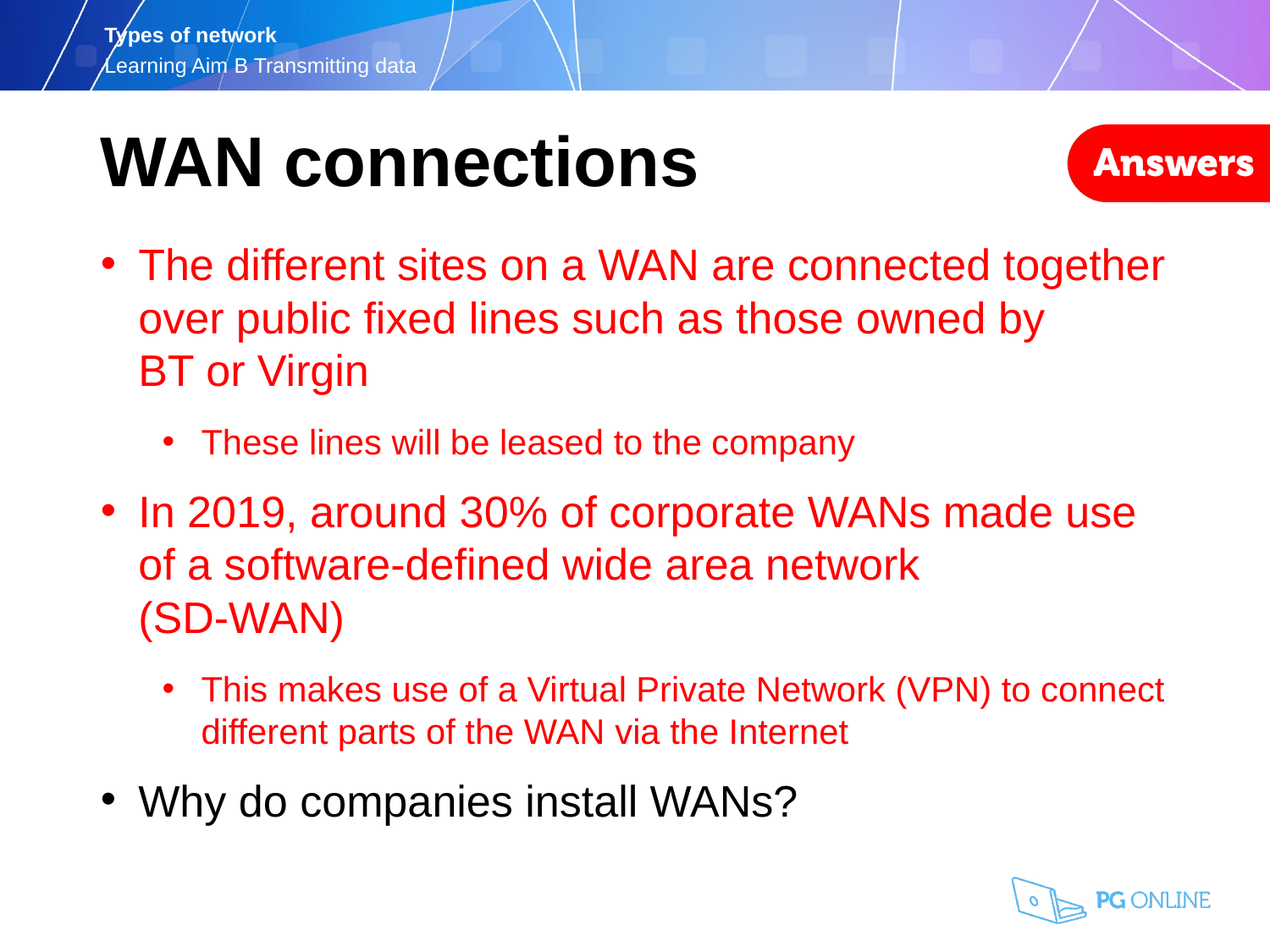

WAN connections
The different sites on a WAN are connected together over public fixed lines such as those owned by
BT or Virgin
These lines will be leased to the company
In 2019, around 30% of corporate WANs made use of a software-defined wide area network
(SD-WAN)
This makes use of a Virtual Private Network (VPN) to connect different parts of the WAN via the Internet
Why do companies install WANs?